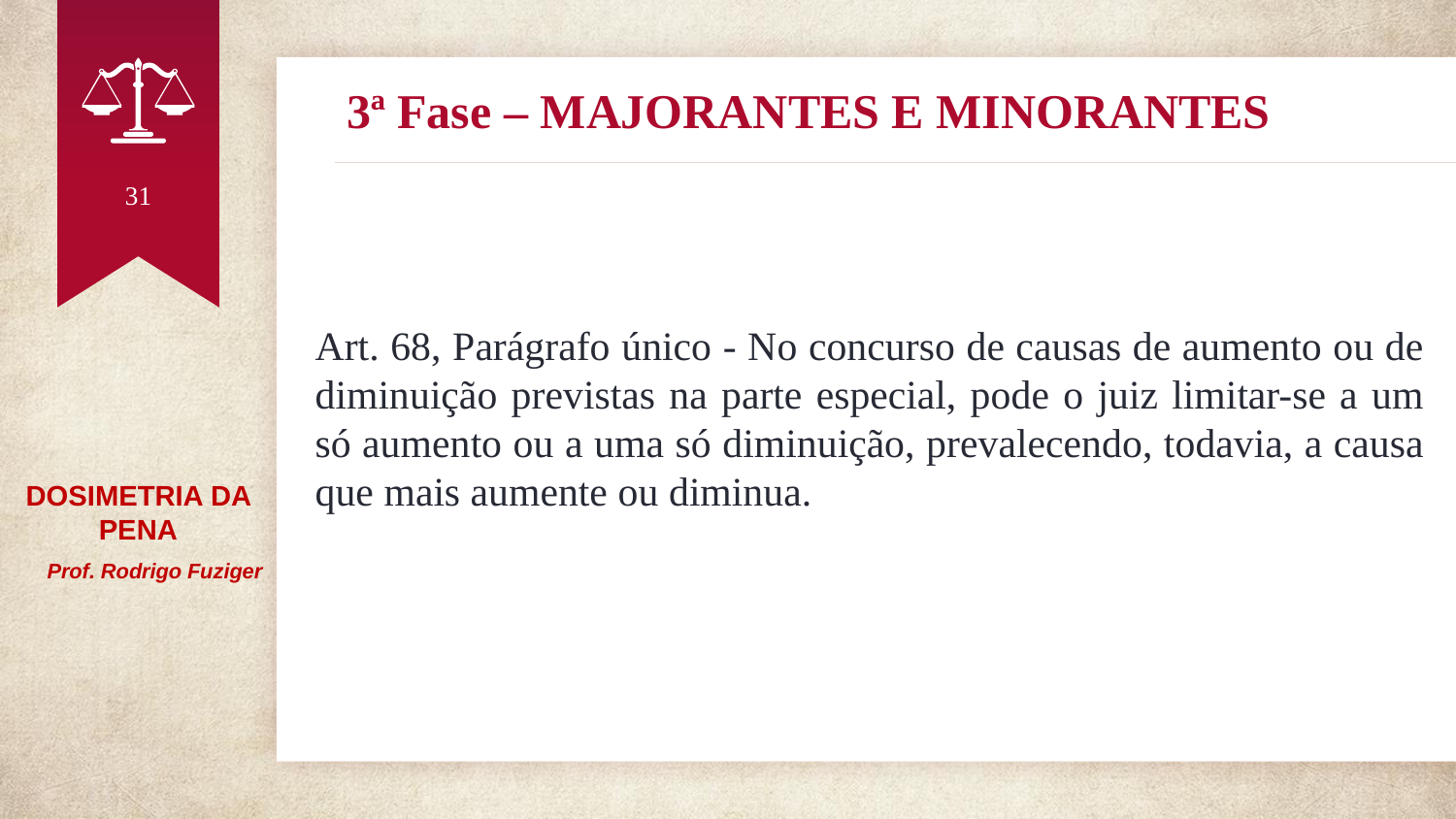

# 3ª Fase – MAJORANTES E MINORANTES

Art. 68, Parágrafo único - No concurso de causas de aumento ou de diminuição previstas na parte especial, pode o juiz limitar-se a um só aumento ou a uma só diminuição, prevalecendo, todavia, a causa que mais aumente ou diminua.

31
DOSIMETRIA DA PENA
      Prof. Rodrigo Fuziger